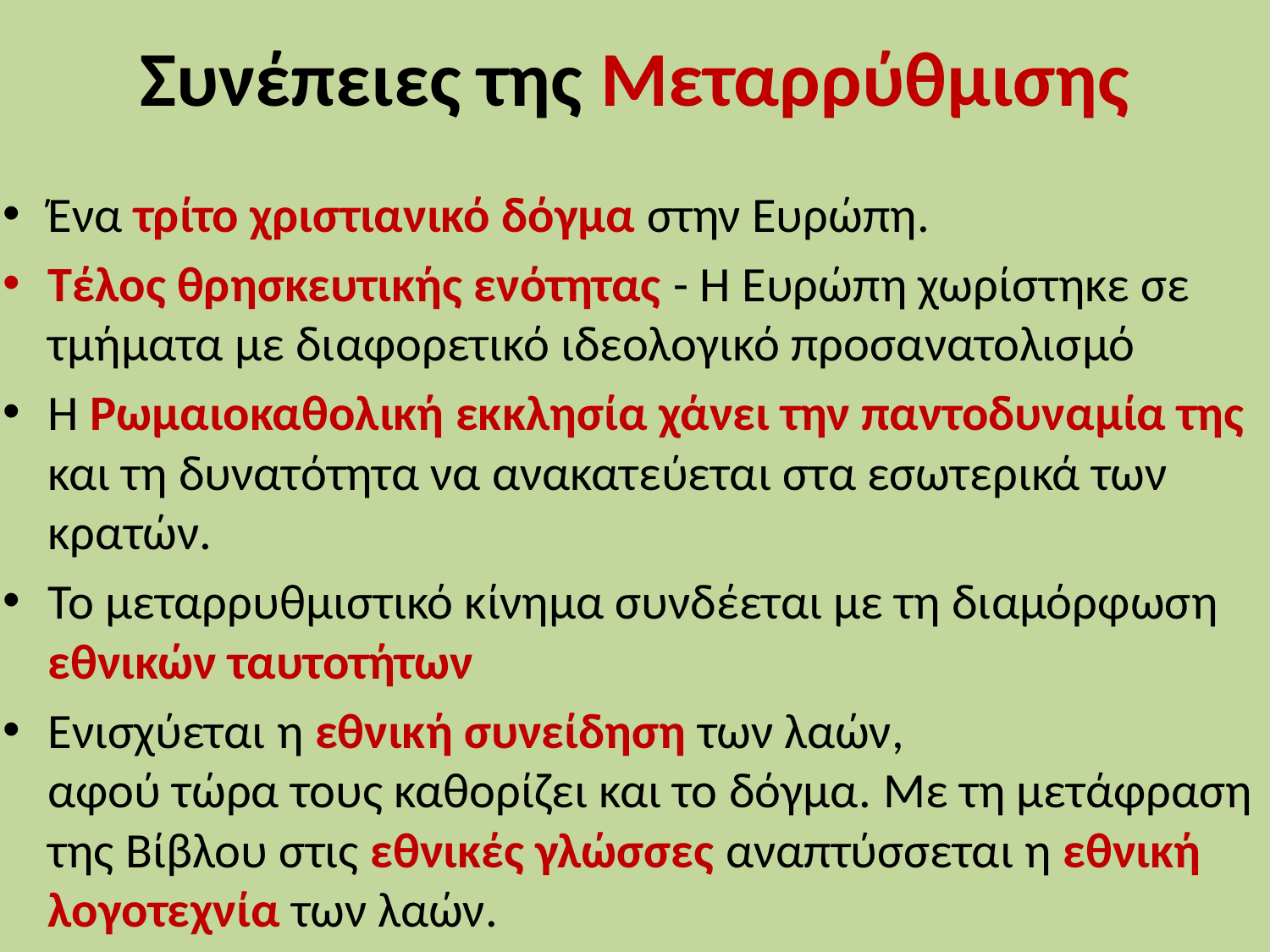

# Συνέπειες της Μεταρρύθμισης
Ένα τρίτο χριστιανικό δόγμα στην Ευρώπη.
Τέλος θρησκευτικής ενότητας - Η Ευρώπη χωρίστηκε σε τμήματα με διαφορετικό ιδεολογικό προσανατολισμό
Η Ρωμαιοκαθολική εκκλησία χάνει την παντοδυναμία της και τη δυνατότητα να ανακατεύεται στα εσωτερικά των κρατών.
Το μεταρρυθμιστικό κίνημα συνδέεται με τη διαμόρφωση εθνικών ταυτοτήτων
Ενισχύεται η εθνική συνείδηση των λαών,
    αφού τώρα τους καθορίζει και το δόγμα. Με τη μετάφραση της Βίβλου στις εθνικές γλώσσες αναπτύσσεται η εθνική λογοτεχνία των λαών.